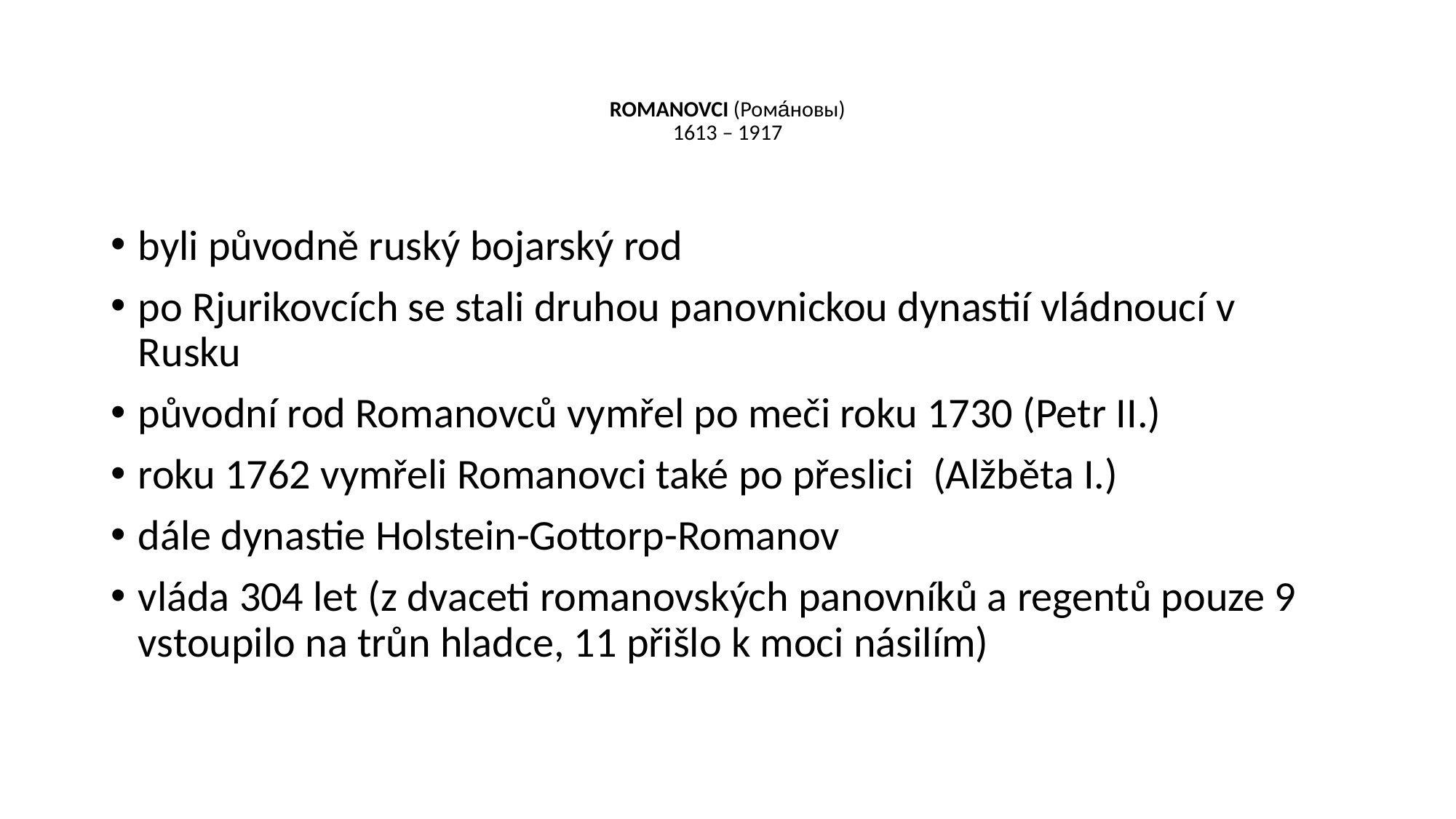

# ROMANOVCI (Рома́новы) 1613 – 1917
byli původně ruský bojarský rod
po Rjurikovcích se stali druhou panovnickou dynastií vládnoucí v Rusku
původní rod Romanovců vymřel po meči roku 1730 (Petr II.)
roku 1762 vymřeli Romanovci také po přeslici  (Alžběta I.)
dále dynastie Holstein-Gottorp-Romanov
vláda 304 let (z dvaceti romanovských panovníků a regentů pouze 9 vstoupilo na trůn hladce, 11 přišlo k moci násilím)